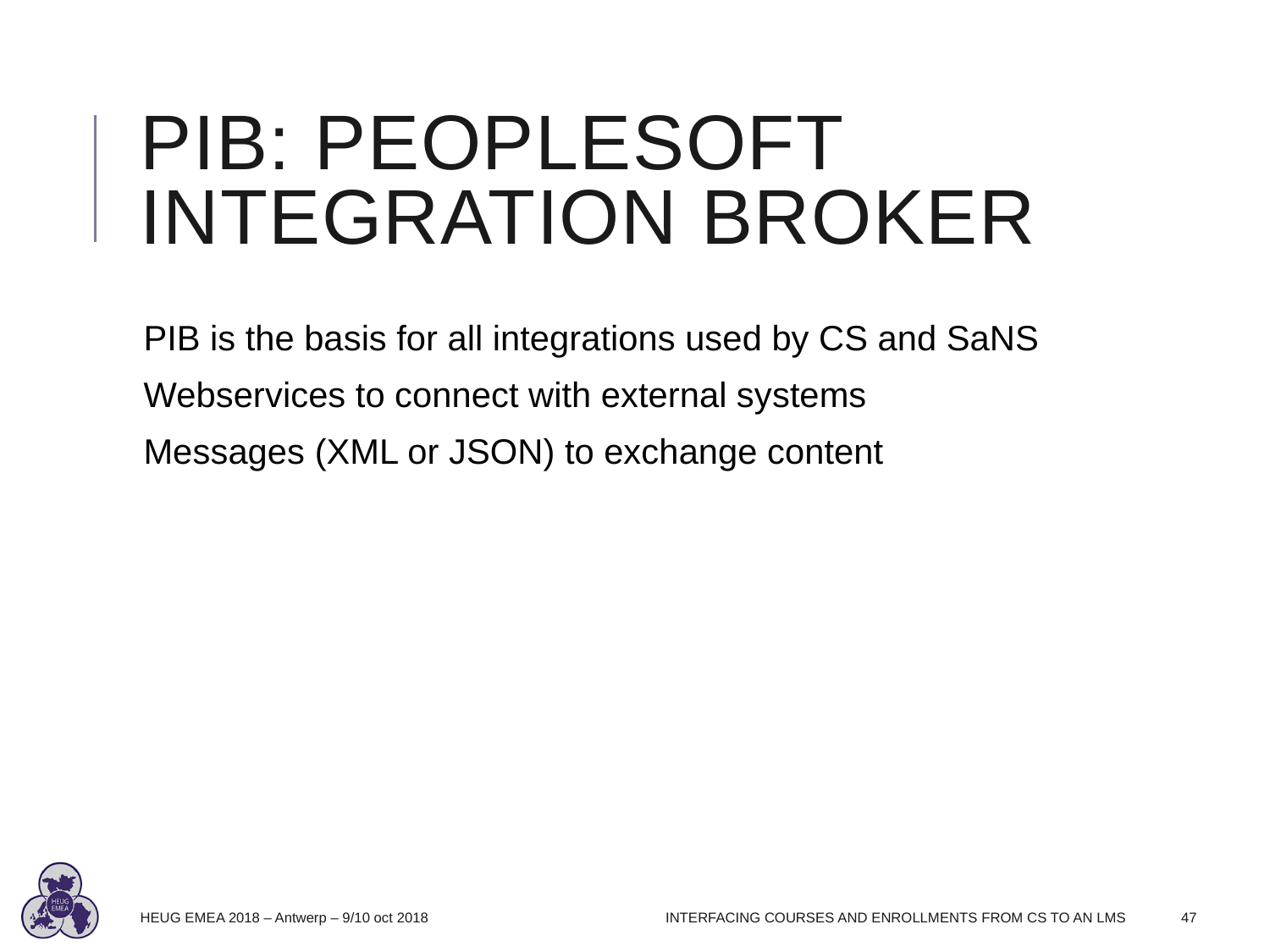

# PIB: PeopleSoft Integration Broker
PIB is the basis for all integrations used by CS and SaNS
Webservices to connect with external systems
Messages (XML or JSON) to exchange content

HEUG EMEA 2018 – Antwerp – 9/10 oct 2018
Interfacing Courses and Enrollments from CS to an LMS
47